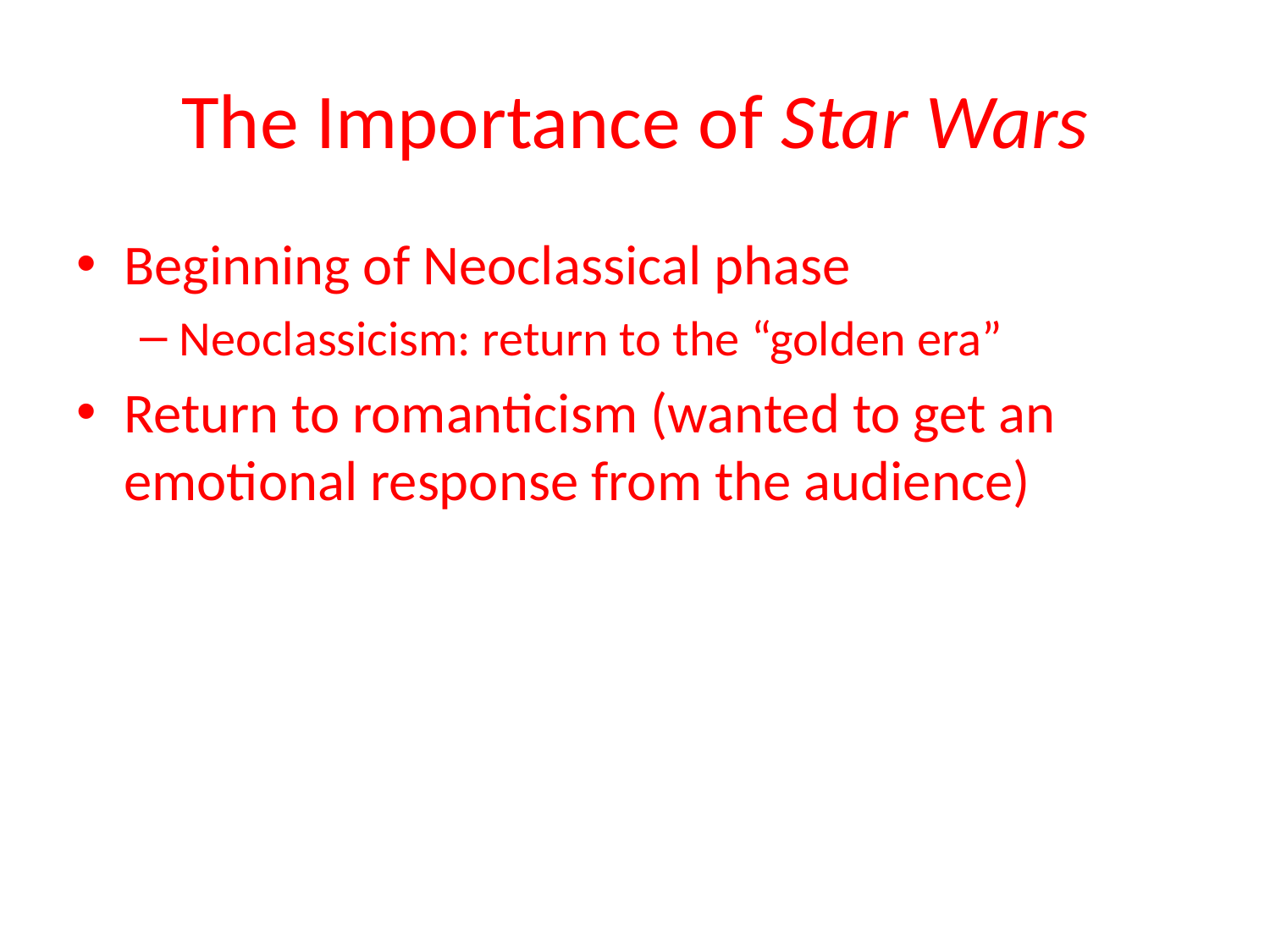

# The Importance of Star Wars
Beginning of Neoclassical phase
Neoclassicism: return to the “golden era”
Return to romanticism (wanted to get an emotional response from the audience)